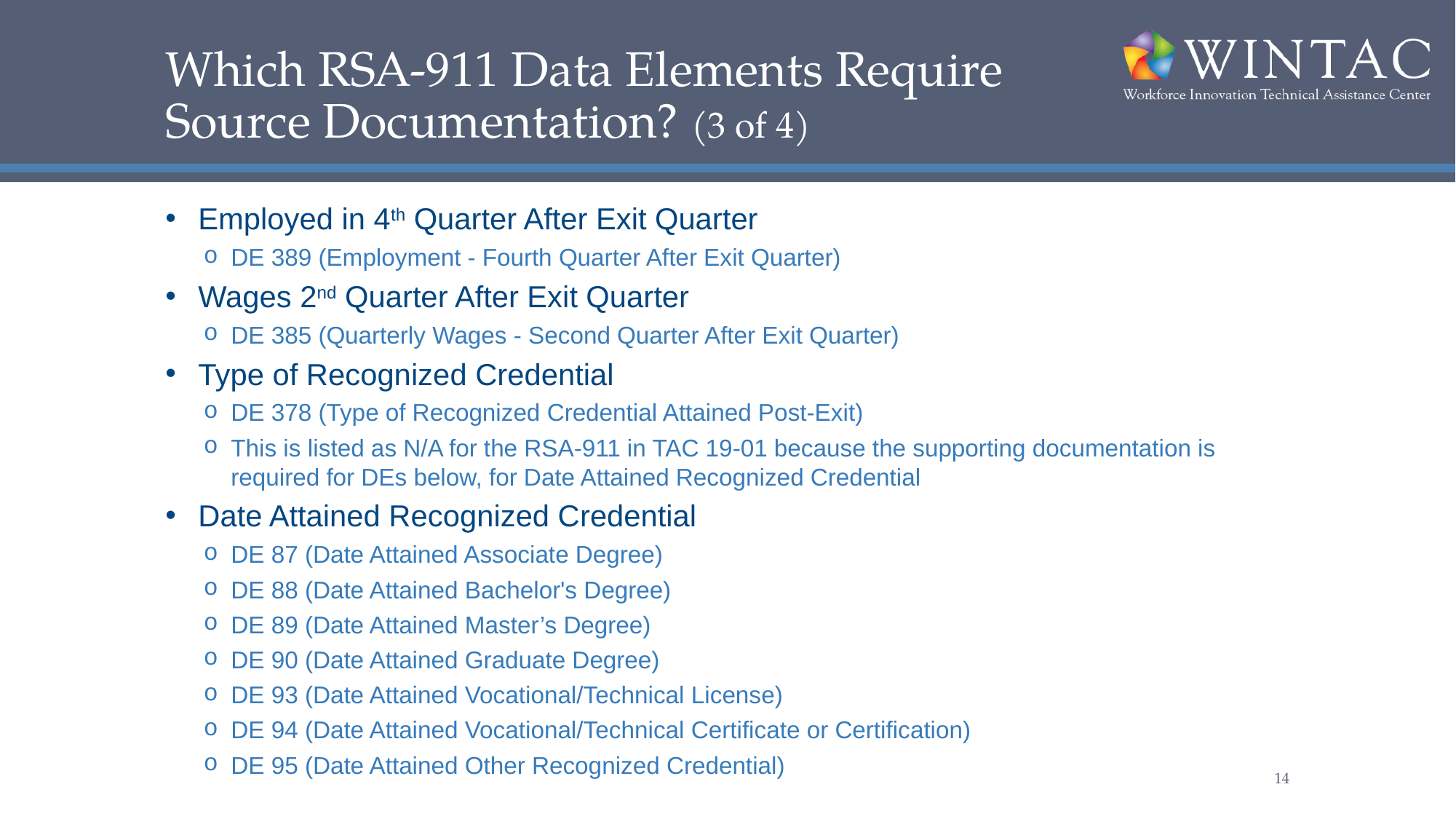

# Which RSA-911 Data Elements Require Source Documentation? (3 of 4)
Employed in 4th Quarter After Exit Quarter
DE 389 (Employment - Fourth Quarter After Exit Quarter)
Wages 2nd Quarter After Exit Quarter
DE 385 (Quarterly Wages - Second Quarter After Exit Quarter)
Type of Recognized Credential
DE 378 (Type of Recognized Credential Attained Post-Exit)
This is listed as N/A for the RSA-911 in TAC 19-01 because the supporting documentation is required for DEs below, for Date Attained Recognized Credential
Date Attained Recognized Credential
DE 87 (Date Attained Associate Degree)
DE 88 (Date Attained Bachelor's Degree)
DE 89 (Date Attained Master’s Degree)
DE 90 (Date Attained Graduate Degree)
DE 93 (Date Attained Vocational/Technical License)
DE 94 (Date Attained Vocational/Technical Certificate or Certification)
DE 95 (Date Attained Other Recognized Credential)
14